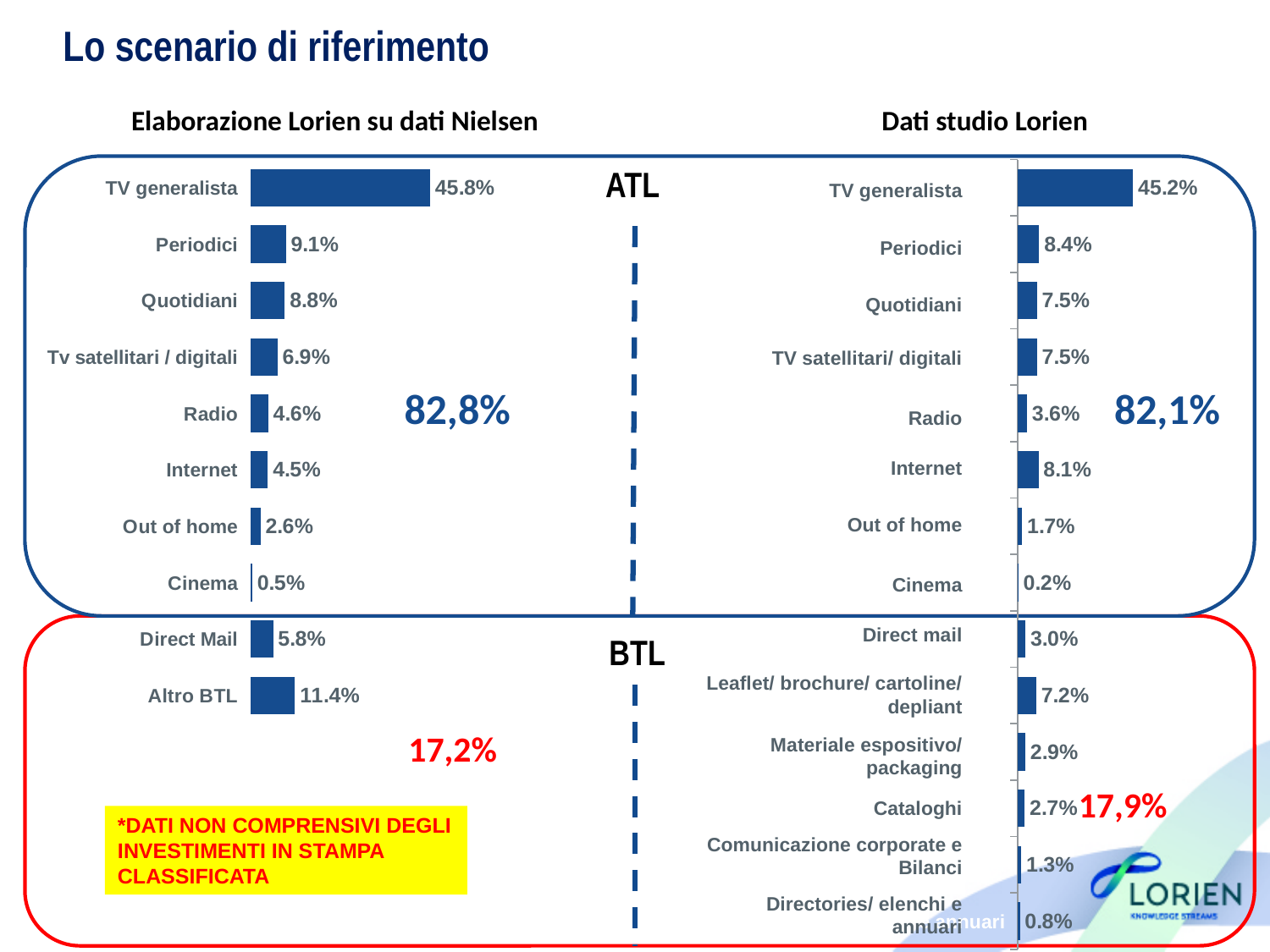

Lo scenario di riferimento
Elaborazione Lorien su dati Nielsen
Dati studio Lorien

### Chart

| Category | Colonna1 |
|---|---|
| TV generalista | 0.458 |
| Periodici | 0.09100000000000003 |
| Quotidiani | 0.08800000000000005 |
| Tv satellitari / digitali | 0.06900000000000003 |
| Radio | 0.046 |
| Internet | 0.04500000000000001 |
| Out of home | 0.026 |
| Cinema | 0.005000000000000003 |
| Direct Mail | 0.058 |
| Altro BTL | 0.114 |

### Chart

| Category | Colonna1 |
|---|---|
| TV generalista | 0.452 |
| Periodici | 0.08400000000000005 |
| Quotidiani | 0.07500000000000001 |
| Tv satellitari / digitali | 0.07500000000000001 |
| Radio | 0.036 |
| Internet | 0.081 |
| Out of home | 0.017 |
| Cinema | 0.0020000000000000013 |
| Direct Mail | 0.030000000000000002 |
| Leaflet/brochure/cartoline/depliant | 0.072 |
| Materiale espositivo / packaging | 0.029 |
| Cataloghi | 0.027000000000000014 |
| Comunicazione Corporate e Bilanci | 0.012999999999999998 |
| Directories/elenchi e annuari | 0.008000000000000007 |
ATL
TV generalista
Periodici
Quotidiani
TV satellitari/ digitali
82,8%
82,1%
Radio
Internet
Out of home
Cinema

Direct mail
BTL
Leaflet/ brochure/ cartoline/ depliant
17,2%
Materiale espositivo/ packaging
17,9%
Cataloghi
*DATI NON COMPRENSIVI DEGLI INVESTIMENTI IN STAMPA CLASSIFICATA
Comunicazione corporate e Bilanci
Directories/ elenchi e annuari